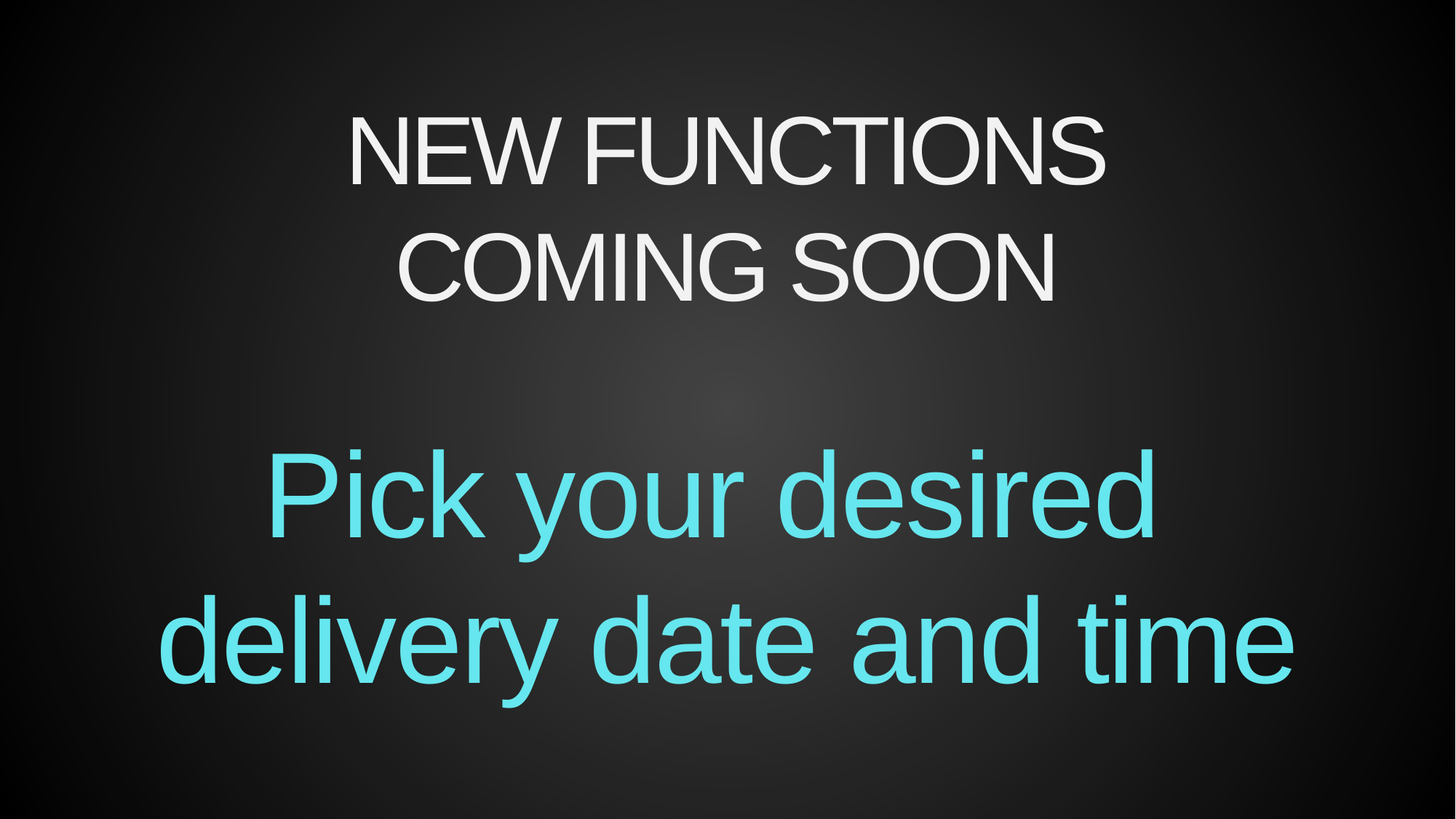

New Functions
Coming soon
Pick your desired
delivery date and time